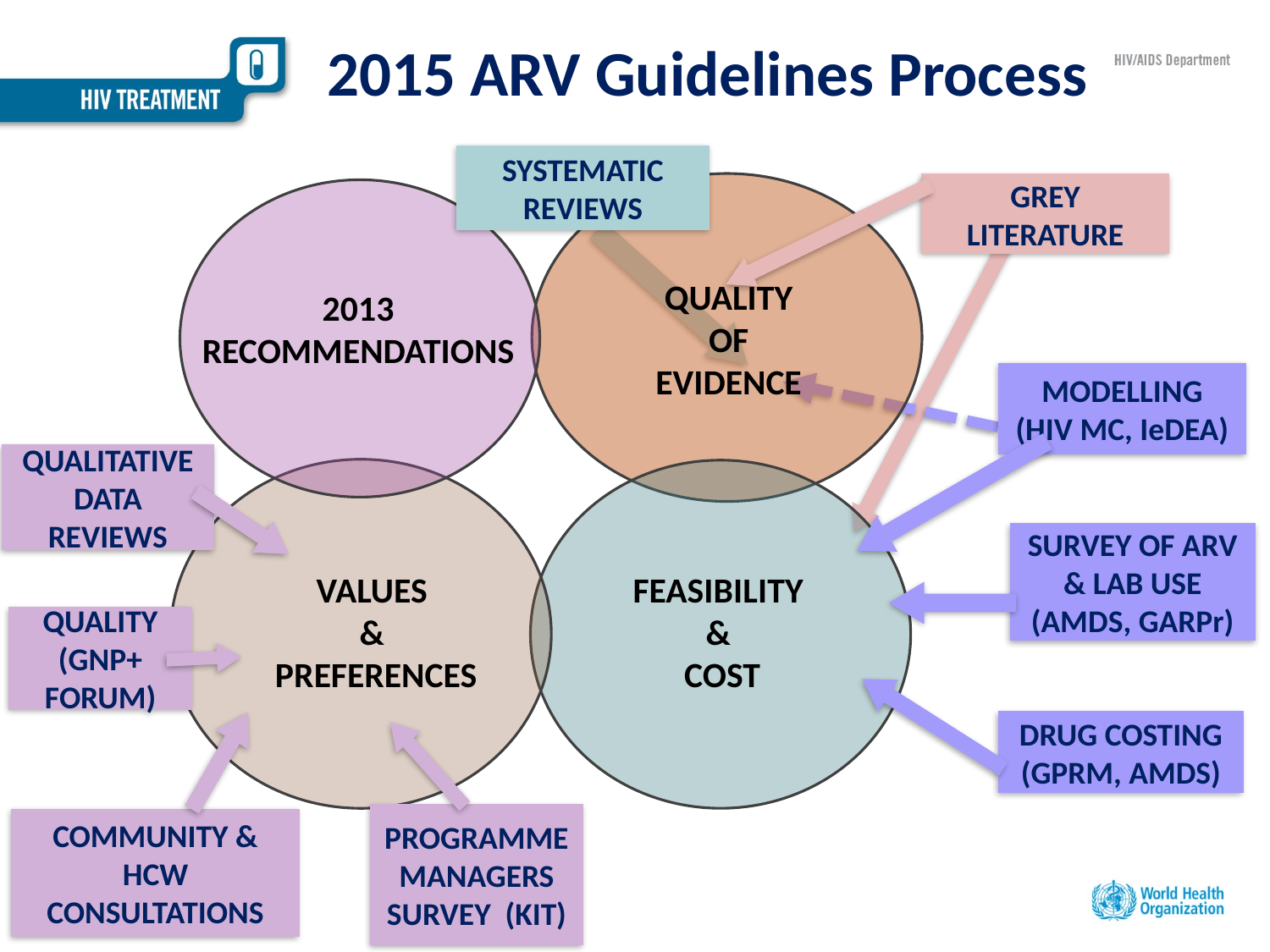

2015 ARV Guidelines Process
SYSTEMATIC REVIEWS

VALUES
&
PREFERENCES
FEASIBILITY
&
COST
GREY LITERATURE

2013
RECOMMENDATIONS
QUALITY
OF
EVIDENCE
MODELLING
(HIV MC, IeDEA)

QUALITATIVE DATA REVIEWS

SURVEY OF ARV & LAB USE
(AMDS, GARPr)

QUALITY (GNP+ FORUM)

DRUG COSTING
(GPRM, AMDS)

PROGRAMME MANAGERS SURVEY  (KIT)
COMMUNITY & HCW CONSULTATIONS